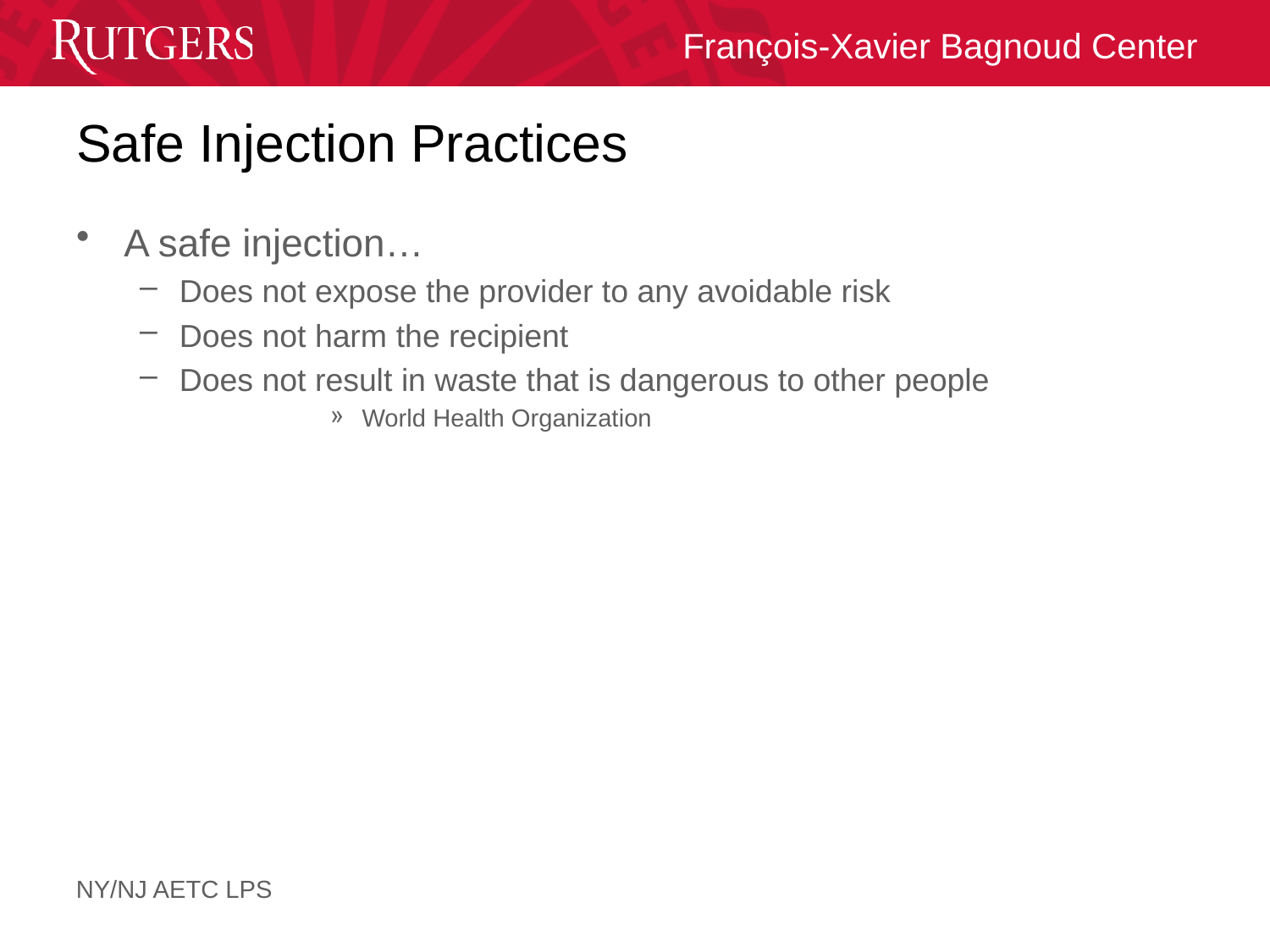

# Safe Injection Practices
A safe injection…
Does not expose the provider to any avoidable risk
Does not harm the recipient
Does not result in waste that is dangerous to other people
World Health Organization